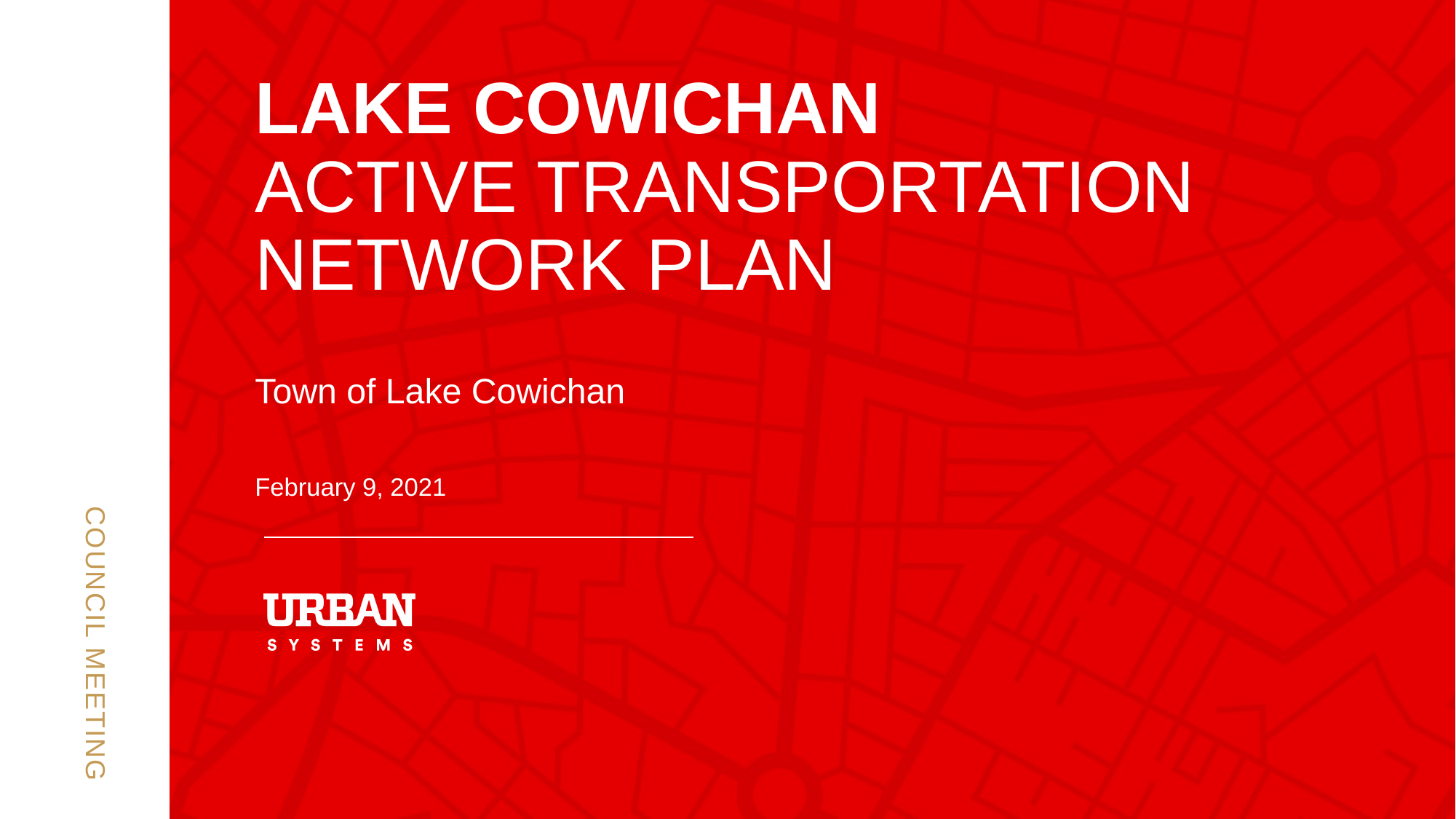

council Meeting
# Lake Cowichan Active Transportation network Plan
Town of Lake Cowichan

February 9, 2021